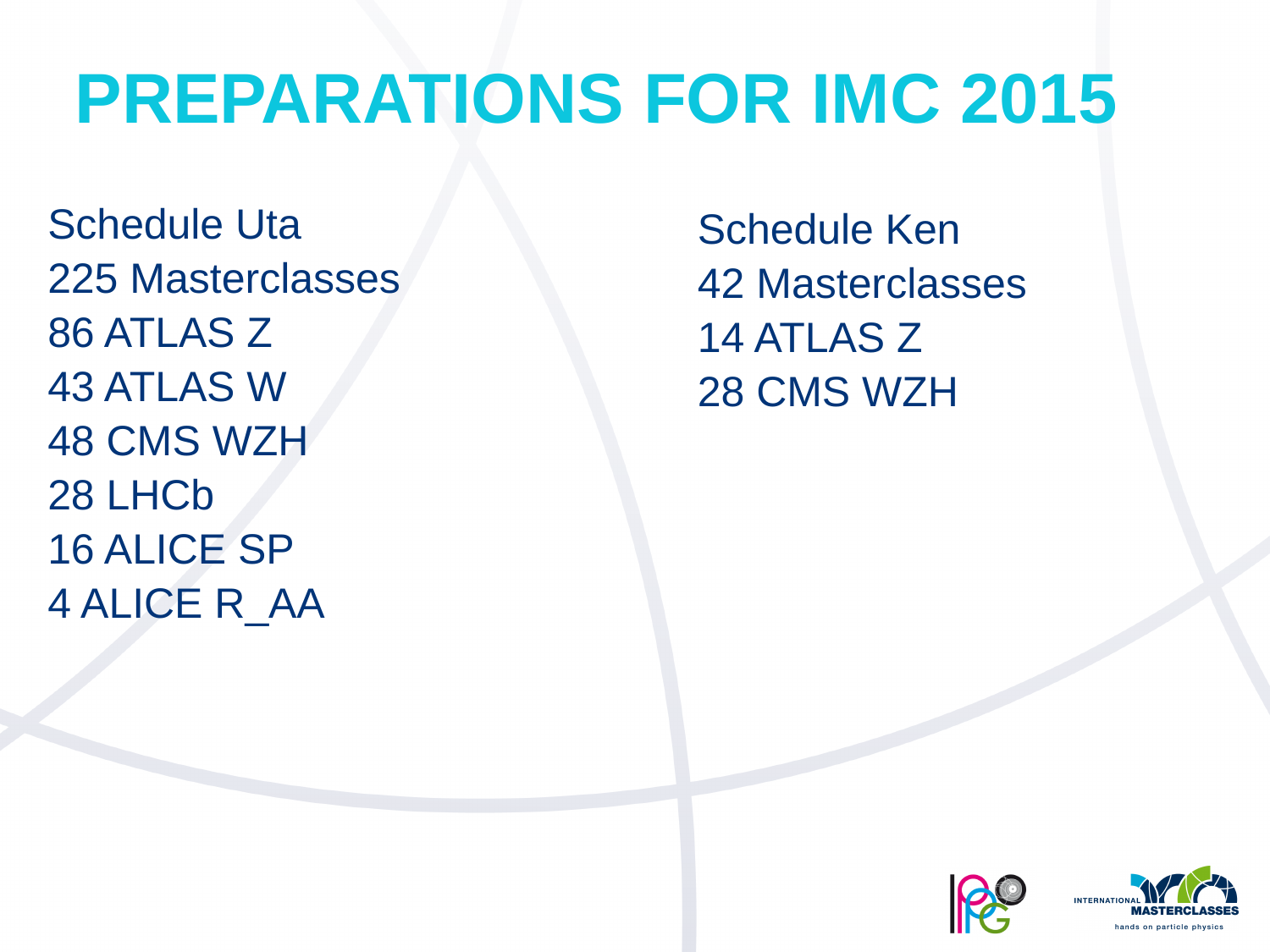

Preparations for IMC 2015
Schedule Uta
225 Masterclasses
86 ATLAS Z
43 ATLAS W
48 CMS WZH
28 LHCb
16 ALICE SP
4 ALICE R_AA

Schedule Ken
42 Masterclasses
14 ATLAS Z
28 CMS WZH